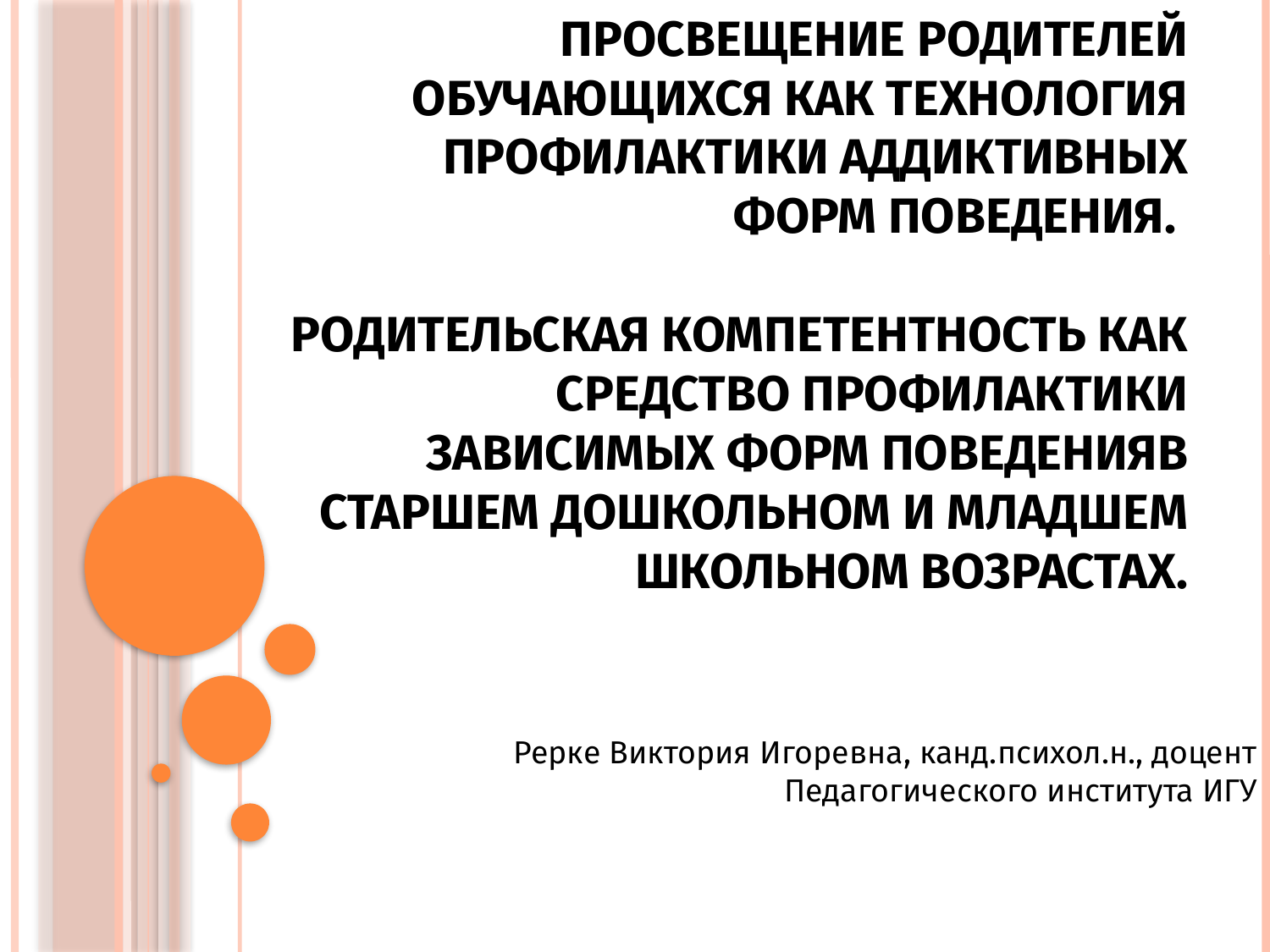

# Просвещение родителей обучающихся как технология профилактики аддиктивных форм поведения. Родительская компетентность как средство профилактики зависимых форм поведенияв старшем дошкольном и младшем школьном возрастах.
Рерке Виктория Игоревна, канд.психол.н., доцент Педагогического института ИГУ